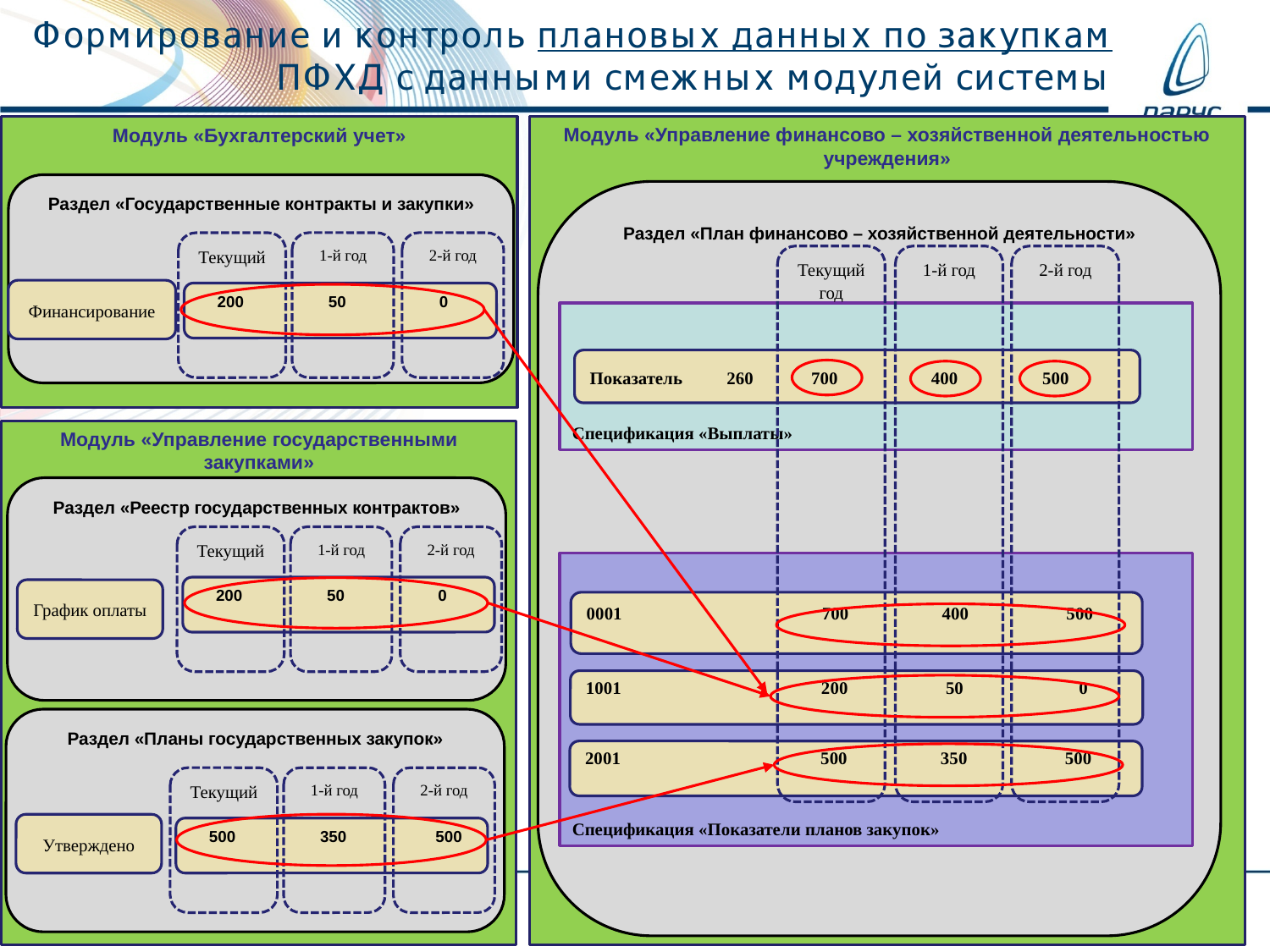

Формирование и контроль плановых данных по закупкам ПФХД с данными смежных модулей системы
Модуль «Управление финансово – хозяйственной деятельностью учреждения»
Модуль «Бухгалтерский учет»
Раздел «Государственные контракты и закупки»

1-й год
2-й год
Текущий
Финансирование
    200                   50                     0
Раздел «План финансово – хозяйственной деятельности»

Текущий год

2-й год

1-й год

Спецификация «Выплаты»
Показатель          260             700                     400                   500

Модуль «Управление государственными закупками»
Раздел «Реестр государственных контрактов»

1-й год
2-й год
Текущий
    200                   50                     0
График оплаты
Реестр контрактов
Раздел «Планы государственных закупок»

1-й год
2-й год
Текущий
Утверждено
    500                   350                    500
Спецификация «Показатели планов закупок»

0001                                             700                     400                      500

1001                                             200                      50                          0

2001                                             500                     350                      500